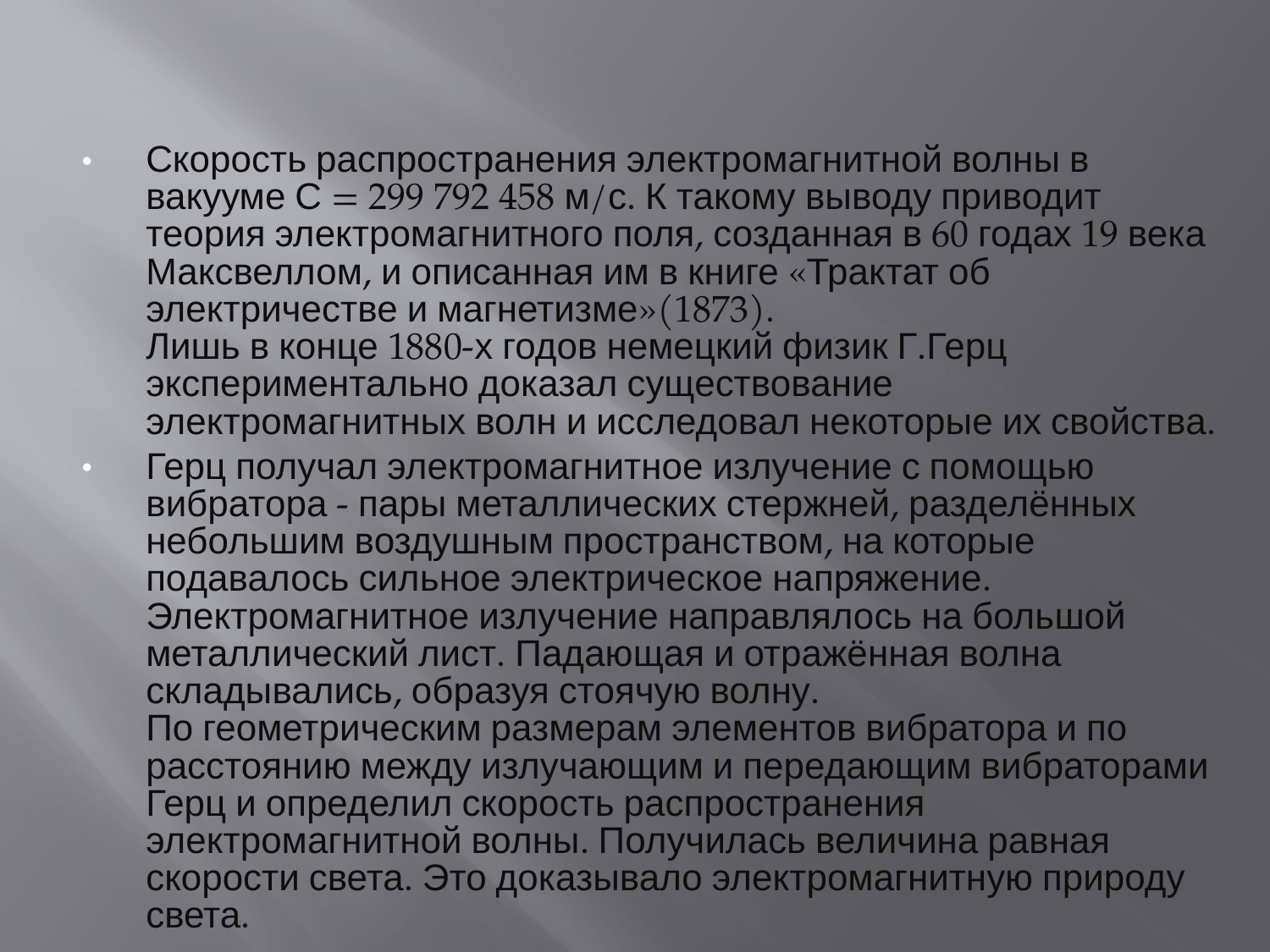

Скорость распространения электромагнитной волны в вакууме С = 299 792 458 м/с. К такому выводу приводит теория электромагнитного поля, созданная в 60 годах 19 века Максвеллом, и описанная им в книге «Трактат об электричестве и магнетизме»(1873).
Лишь в конце 1880-х годов немецкий физик Г.Герц экспериментально доказал существование электромагнитных волн и исследовал некоторые их свойства.
Герц получал электромагнитное излучение с помощью вибратора - пары металлических стержней, разделённых небольшим воздушным пространством, на которые подавалось сильное электрическое напряжение. Электромагнитное излучение направлялось на большой металлический лист. Падающая и отражённая волна складывались, образуя стоячую волну.
По геометрическим размерам элементов вибратора и по расстоянию между излучающим и передающим вибраторами Герц и определил скорость распространения электромагнитной волны. Получилась величина равная скорости света. Это доказывало электромагнитную природу света.